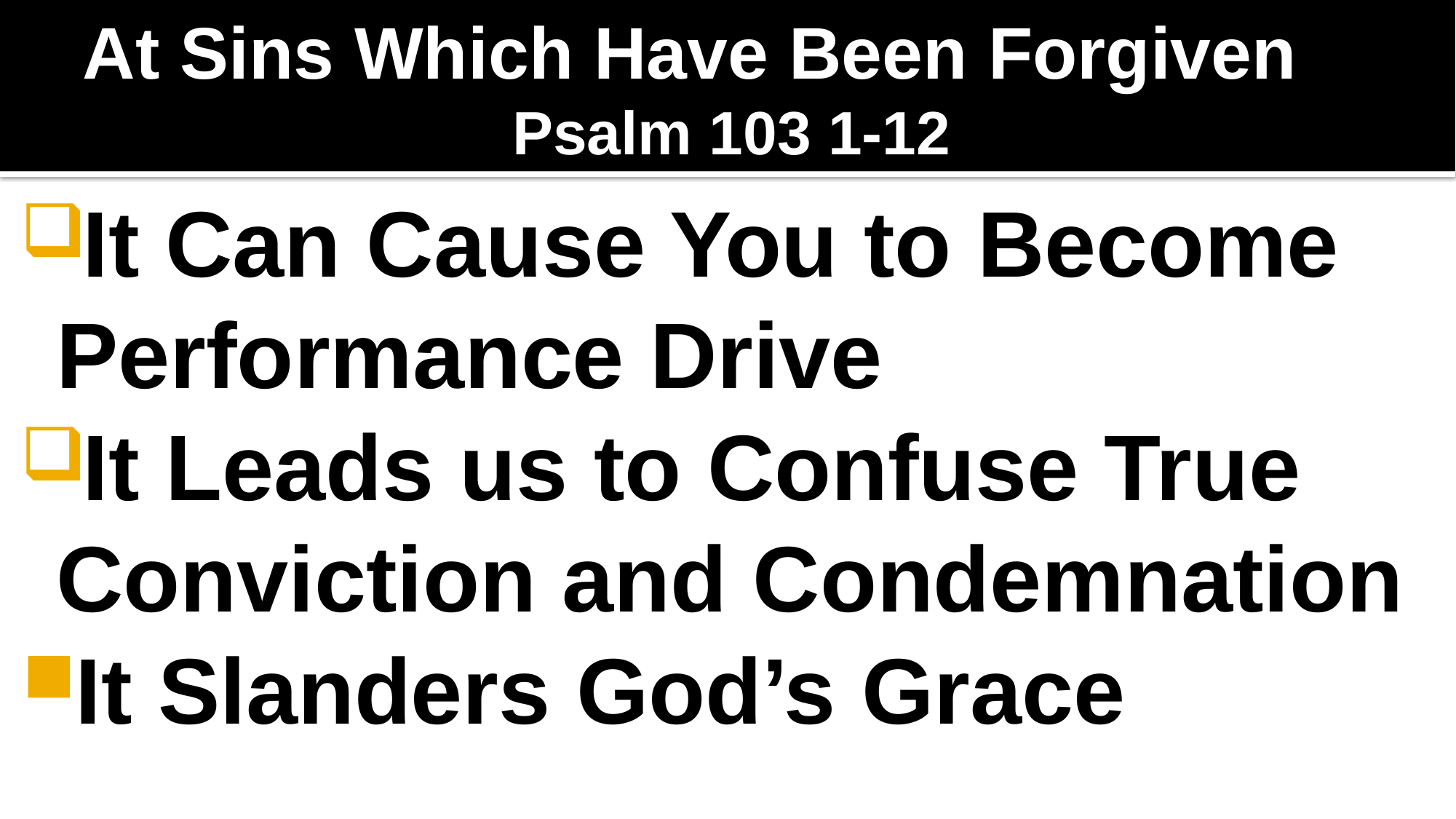

# At Sins Which Have Been Forgiven     Psalm 103 1-12
It Can Cause You to Become Performance Drive
It Leads us to Confuse True Conviction and Condemnation
It Slanders God’s Grace